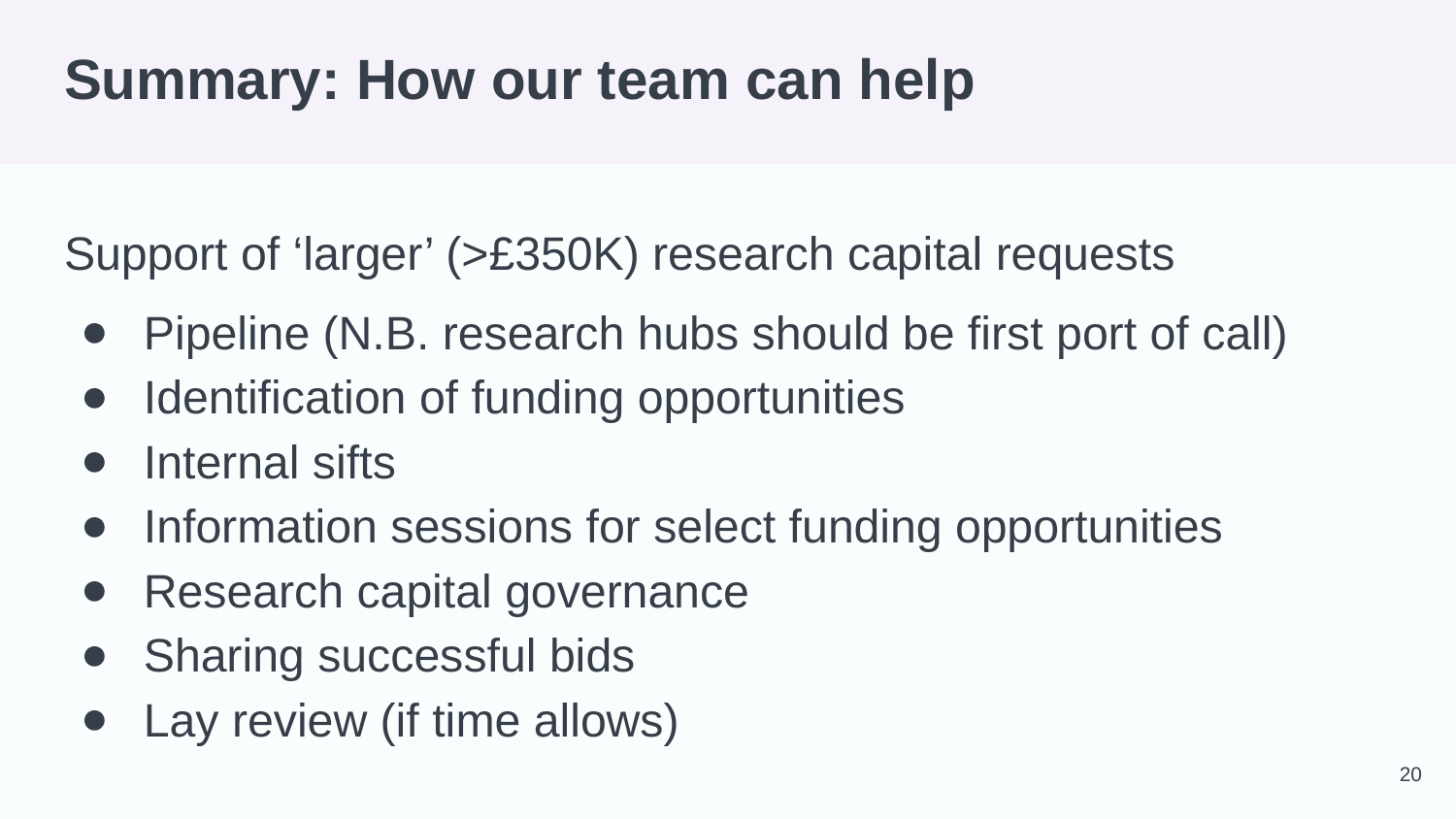

# Summary: How our team can help
Support of ‘larger’ (>£350K) research capital requests
Pipeline (N.B. research hubs should be first port of call)
Identification of funding opportunities
Internal sifts
Information sessions for select funding opportunities
Research capital governance
Sharing successful bids
Lay review (if time allows)

20